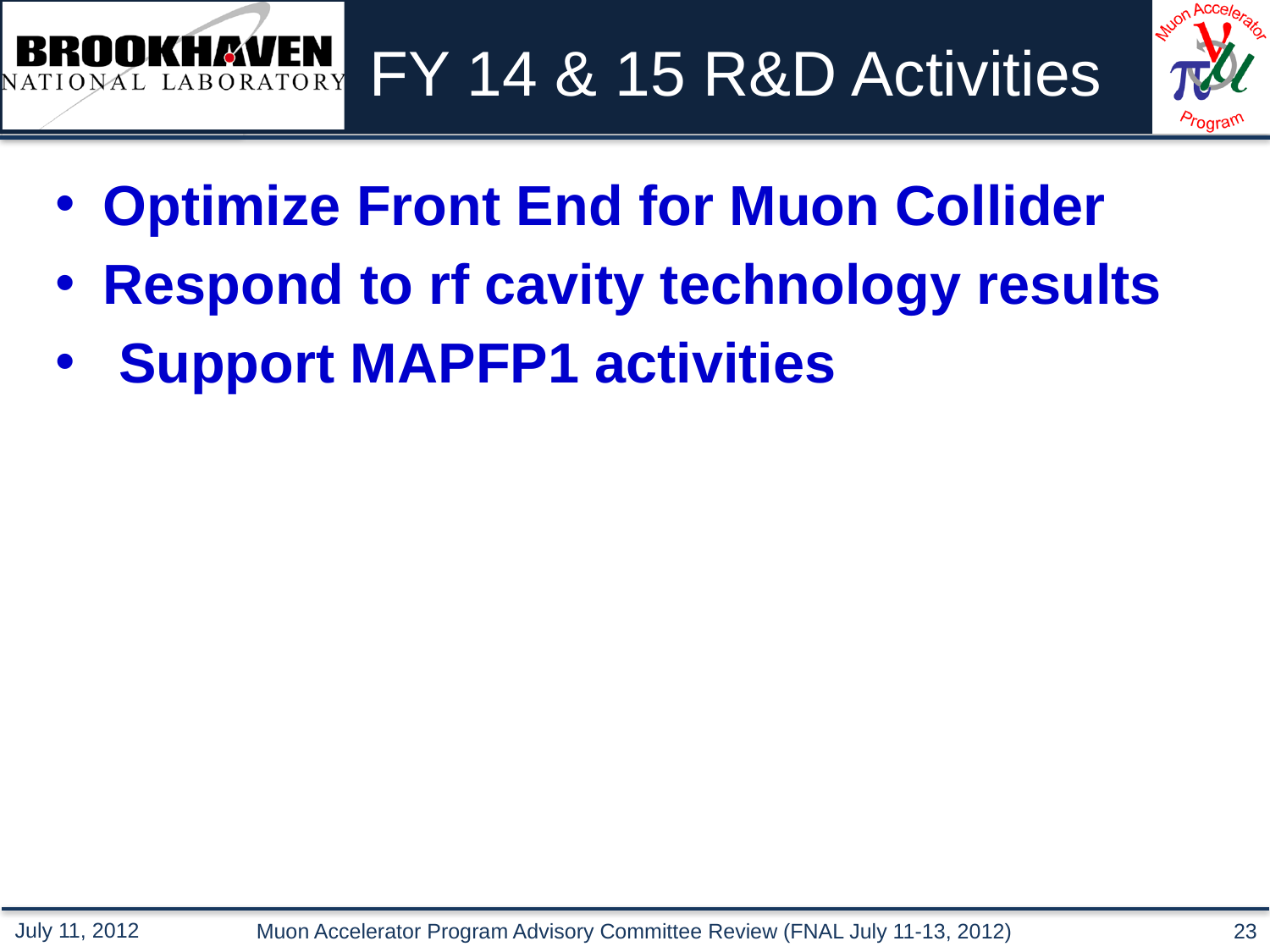

# FY 14 & 15 R&D Activities
Optimize Front End for Muon Collider
Respond to rf cavity technology results
 Support MAPFP1 activities
Muon Accelerator Program Advisory Committee Review (FNAL July 11-13, 2012)
23
July 11, 2012